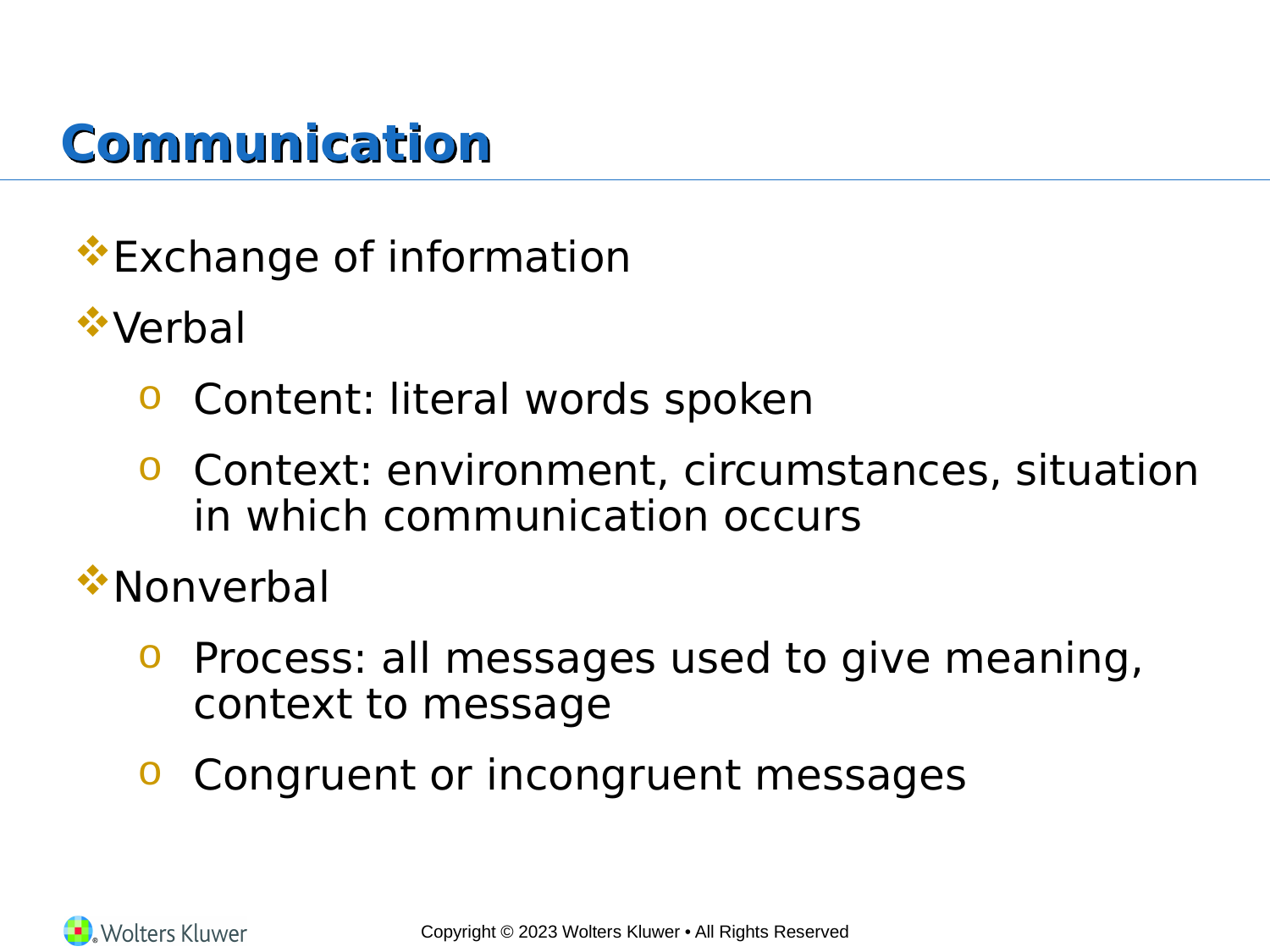

# Communication
Exchange of information
Verbal
Content: literal words spoken
Context: environment, circumstances, situation in which communication occurs
Nonverbal
Process: all messages used to give meaning, context to message
Congruent or incongruent messages